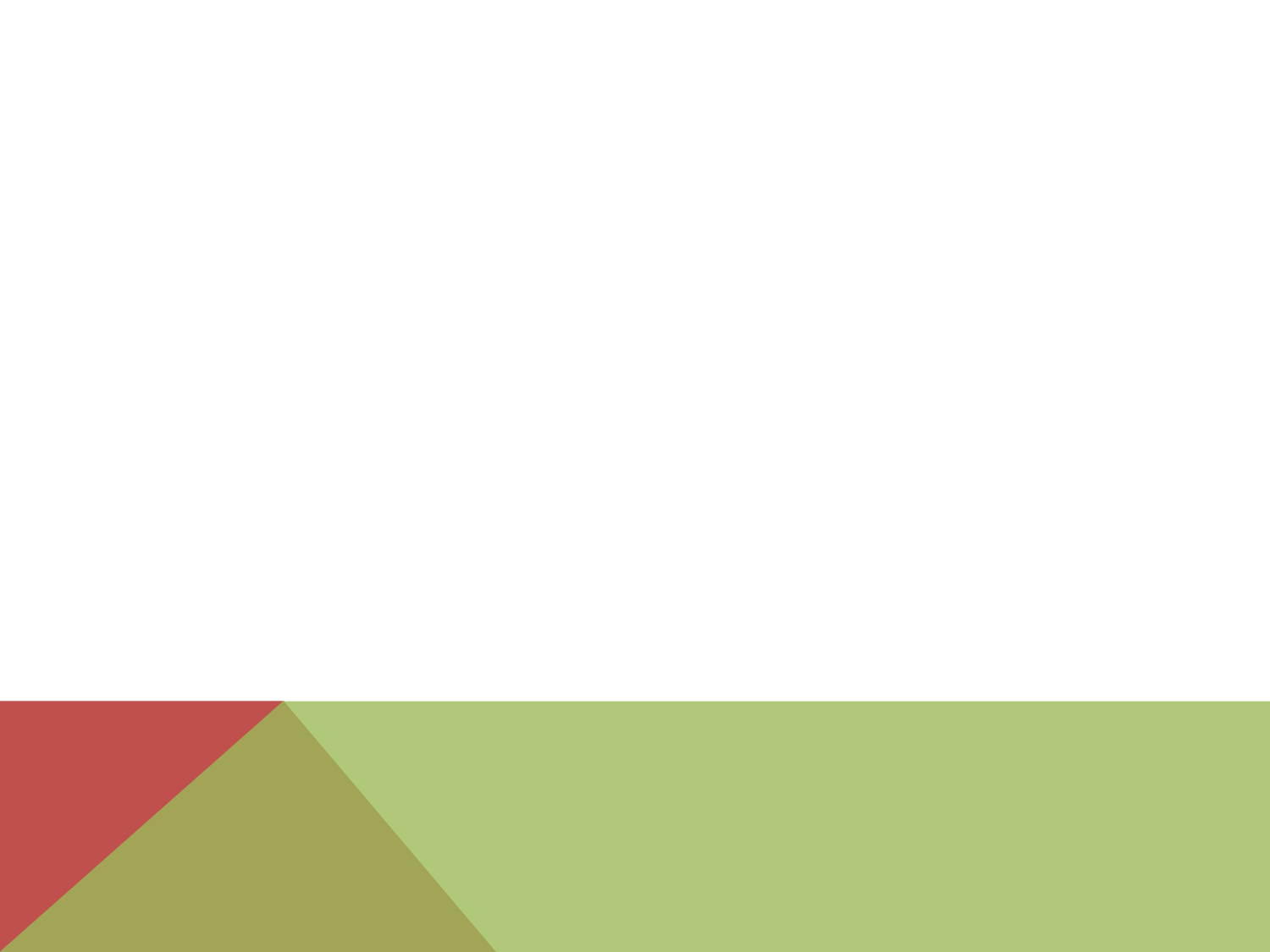

Future

Limited number of proposals considered

requiring a prior “ranking” by the submitting society.

Proposals  > accommodated

quite different 2013 original proposals not enough to fill slots

“Battle” or “Nightmare sessions”
attract a lot of attention also included